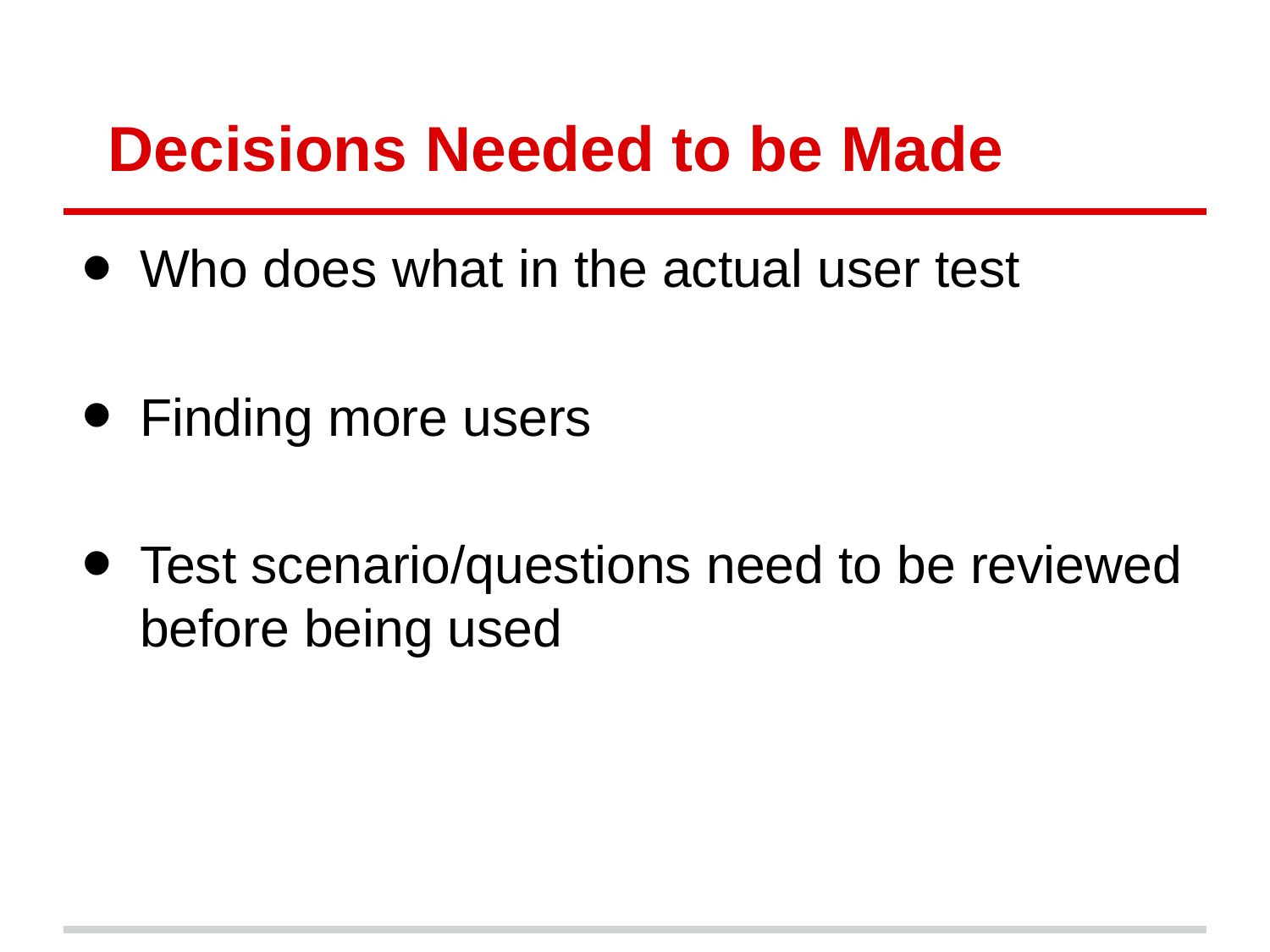

# Decisions Needed to be Made
Who does what in the actual user test

Finding more users

Test scenario/questions need to be reviewed before being used